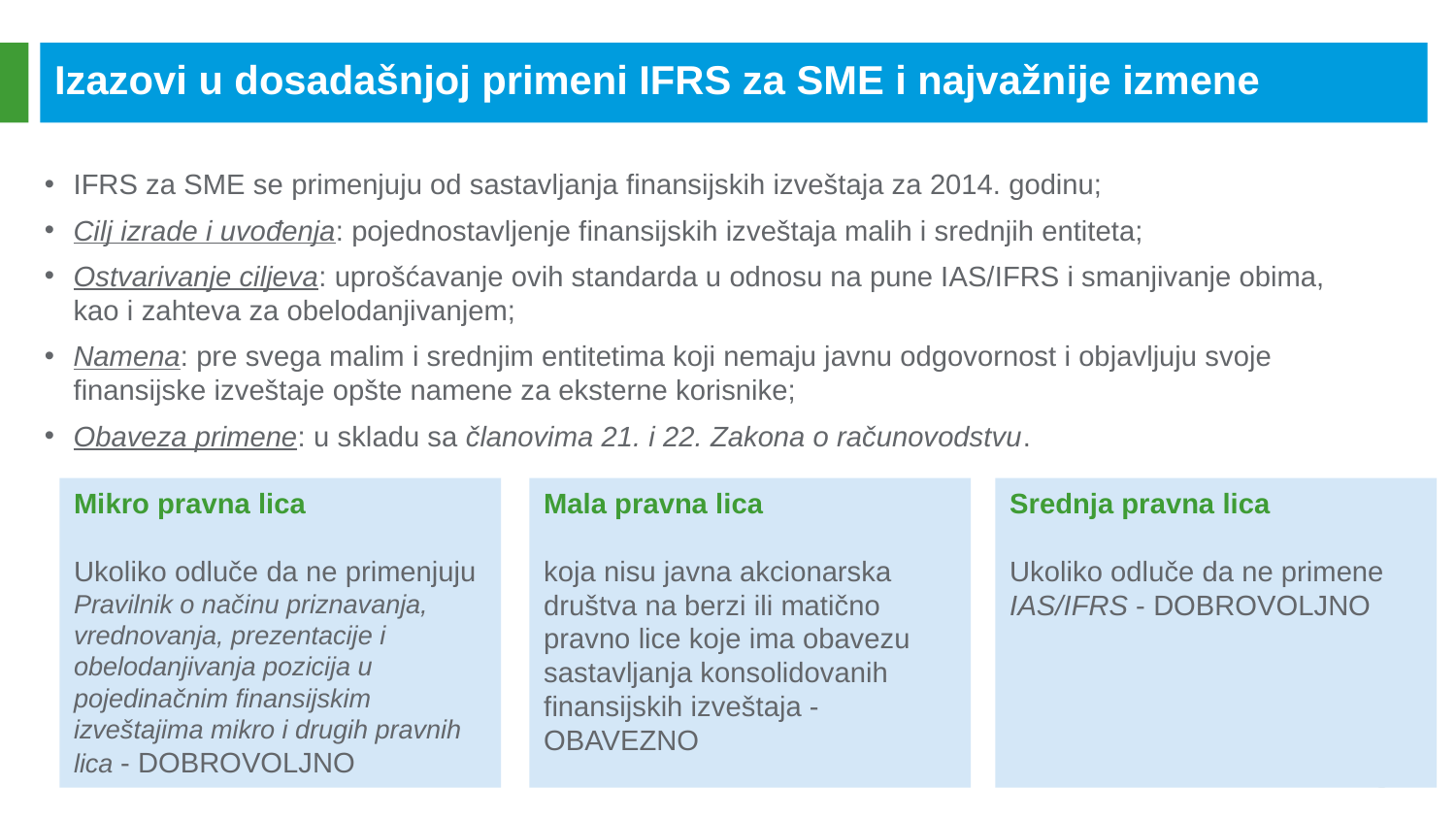

Izazovi u dosadašnjoj primeni IFRS za SME i najvažnije izmene
IFRS za SME se primenjuju od sastavljanja finansijskih izveštaja za 2014. godinu;
Cilj izrade i uvođenja: pojednostavljenje finansijskih izveštaja malih i srednjih entiteta;
Ostvarivanje ciljeva: uprošćavanje ovih standarda u odnosu na pune IAS/IFRS i smanjivanje obima, kao i zahteva za obelodanjivanjem;
Namena: pre svega malim i srednjim entitetima koji nemaju javnu odgovornost i objavljuju svoje finansijske izveštaje opšte namene za eksterne korisnike;
Obaveza primene: u skladu sa članovima 21. i 22. Zakona o računovodstvu.
Srednja pravna lica

Ukoliko odluče da ne primene IAS/IFRS - DOBROVOLJNO
Mikro pravna lica

Ukoliko odluče da ne primenjuju Pravilnik o načinu priznavanja, vrednovanja, prezentacije i obelodanjivanja pozicija u pojedinačnim finansijskim izveštajima mikro i drugih pravnih lica - DOBROVOLJNO
Mala pravna lica

koja nisu javna akcionarska društva na berzi ili matično pravno lice koje ima obavezu sastavljanja konsolidovanih finansijskih izveštaja -OBAVEZNO